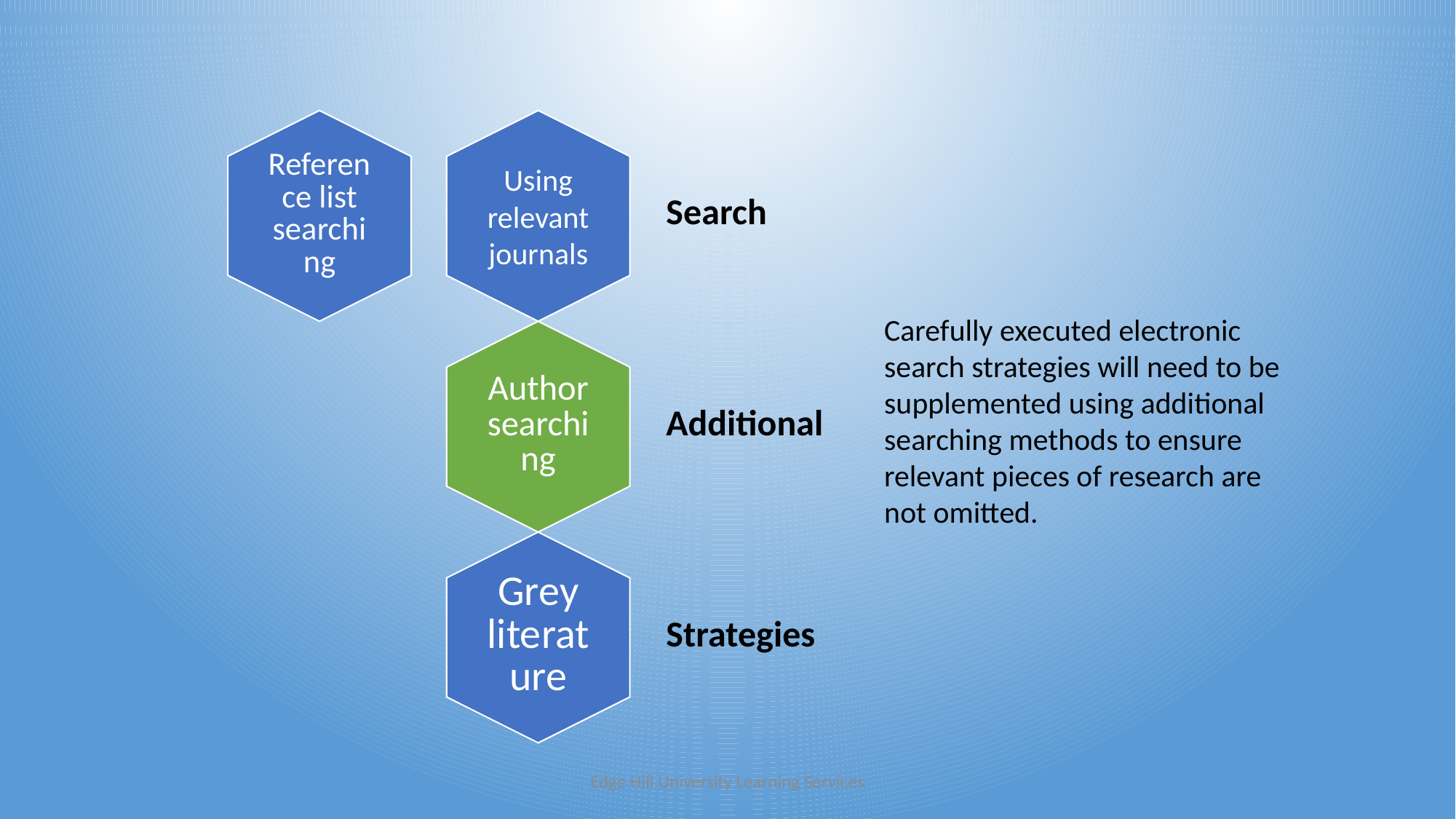

Using relevant journals
Reference list searching
Search
Author searching
Additional
Grey literature
Strategies
Carefully executed electronic search strategies will need to be supplemented using additional searching methods to ensure relevant pieces of research are not omitted.
Edge Hill University Learning Services